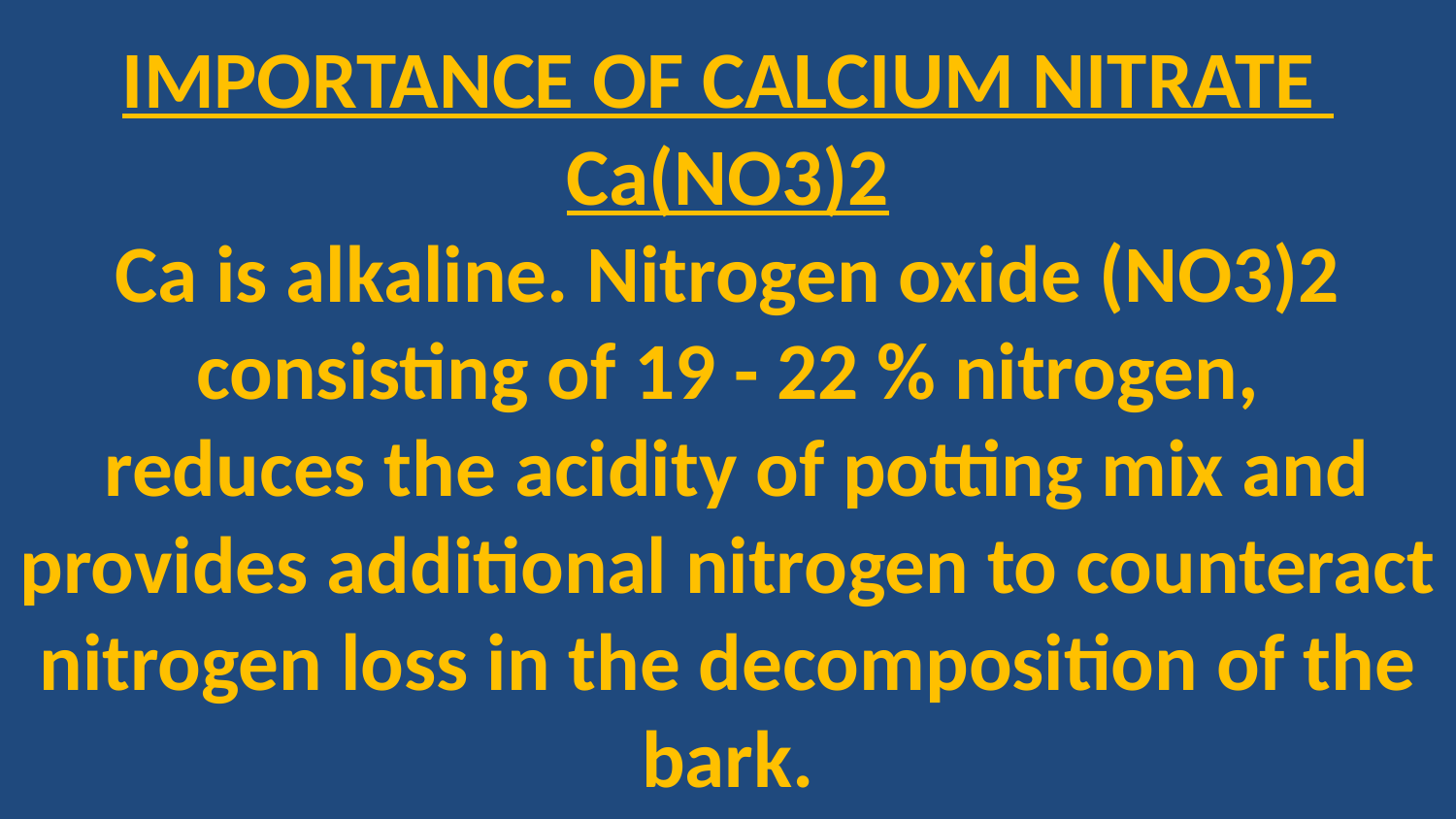

IMPORTANCE OF CALCIUM NITRATE
Ca(NO3)2
Ca is alkaline. Nitrogen oxide (NO3)2 consisting of 19 - 22 % nitrogen,
 reduces the acidity of potting mix and provides additional nitrogen to counteract nitrogen loss in the decomposition of the bark.